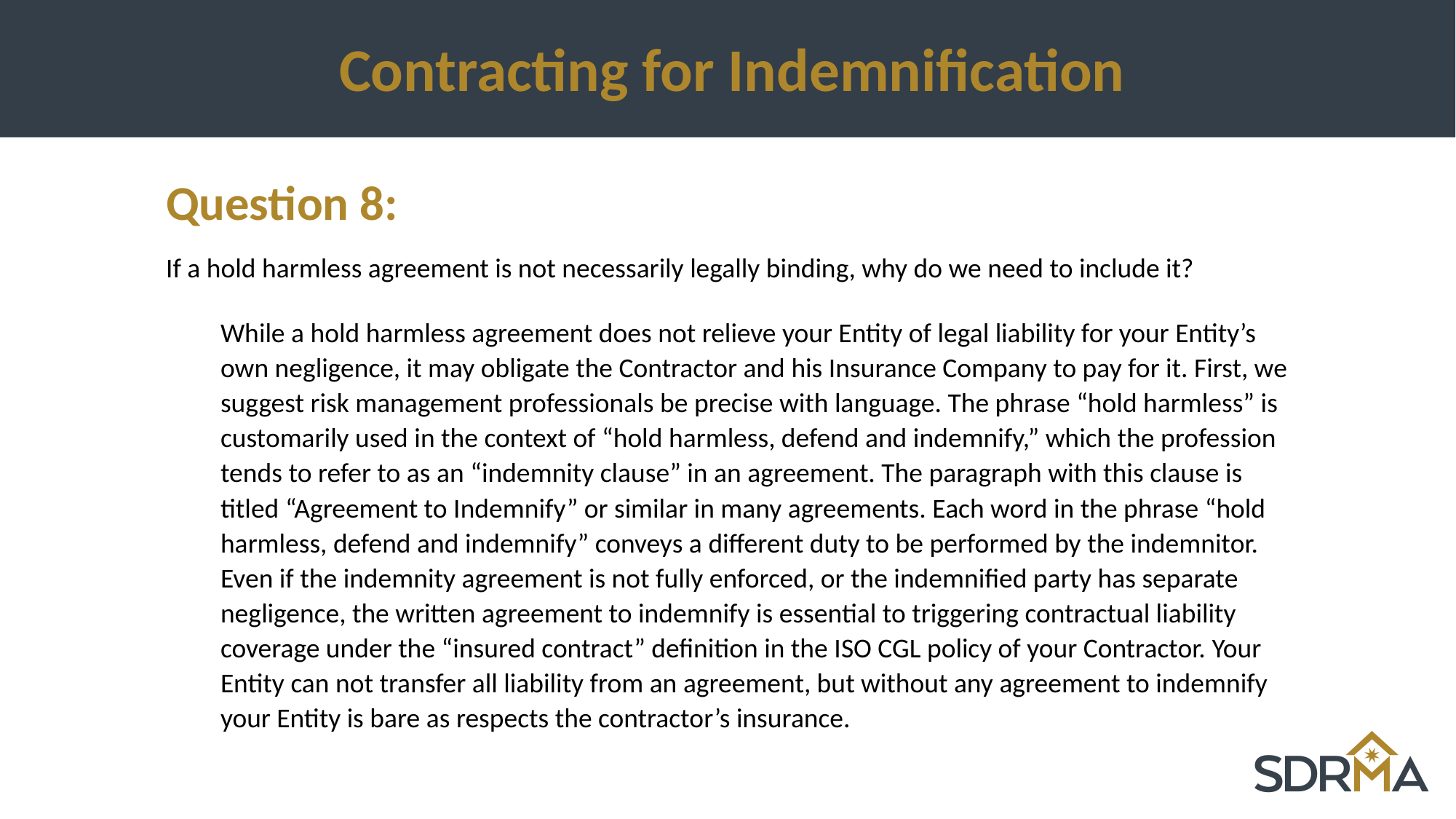

# Contracting for Indemnification
Question 8:
If a hold harmless agreement is not necessarily legally binding, why do we need to include it?
While a hold harmless agreement does not relieve your Entity of legal liability for your Entity’s own negligence, it may obligate the Contractor and his Insurance Company to pay for it. First, we suggest risk management professionals be precise with language. The phrase “hold harmless” is customarily used in the context of “hold harmless, defend and indemnify,” which the profession tends to refer to as an “indemnity clause” in an agreement. The paragraph with this clause is titled “Agreement to Indemnify” or similar in many agreements. Each word in the phrase “hold harmless, defend and indemnify” conveys a different duty to be performed by the indemnitor. Even if the indemnity agreement is not fully enforced, or the indemnified party has separate negligence, the written agreement to indemnify is essential to triggering contractual liability coverage under the “insured contract” definition in the ISO CGL policy of your Contractor. Your Entity can not transfer all liability from an agreement, but without any agreement to indemnify your Entity is bare as respects the contractor’s insurance.